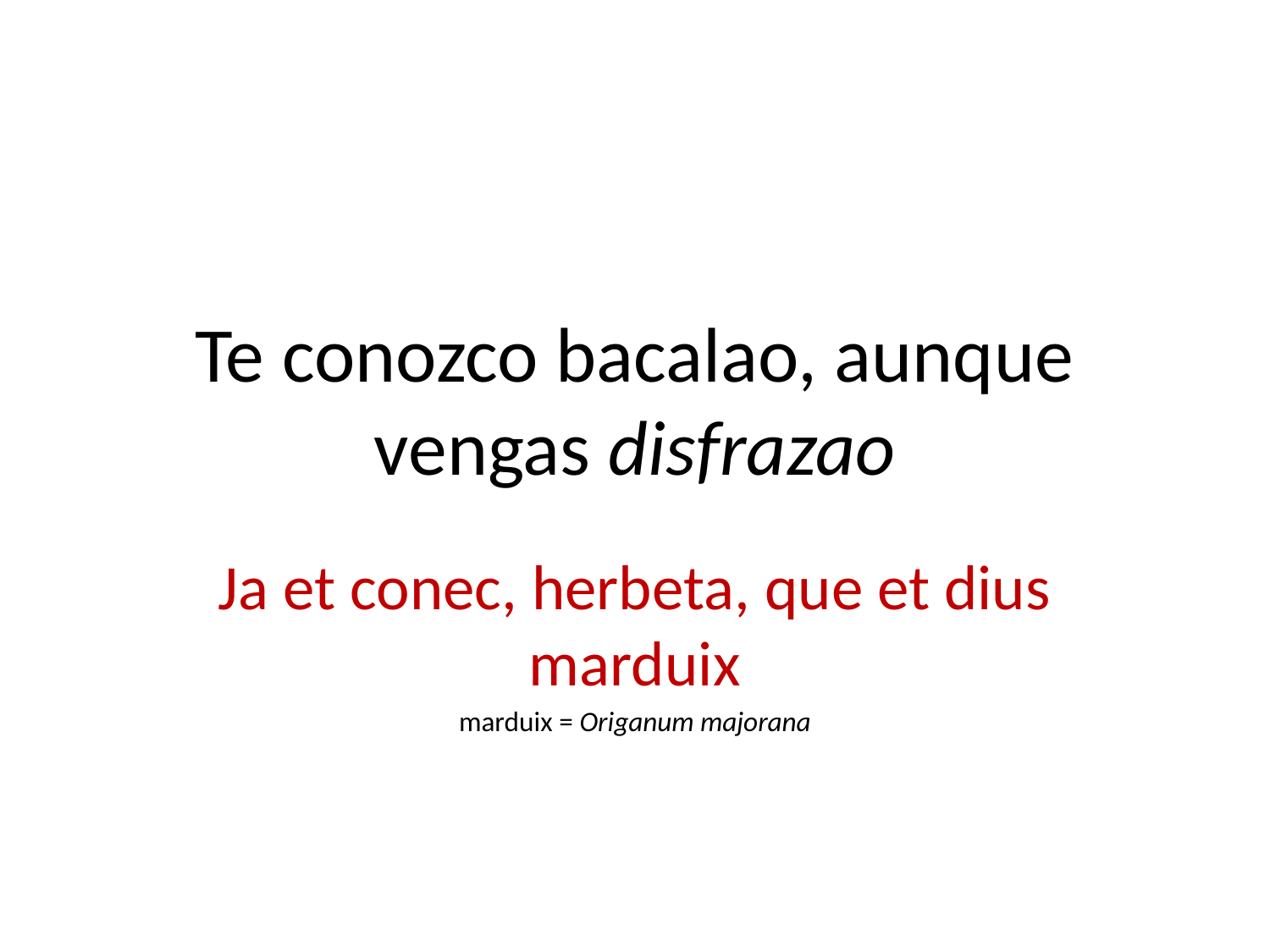

# Te conozco bacalao, aunque vengas disfrazao
Ja et conec, herbeta, que et dius marduix
marduix = Origanum majorana